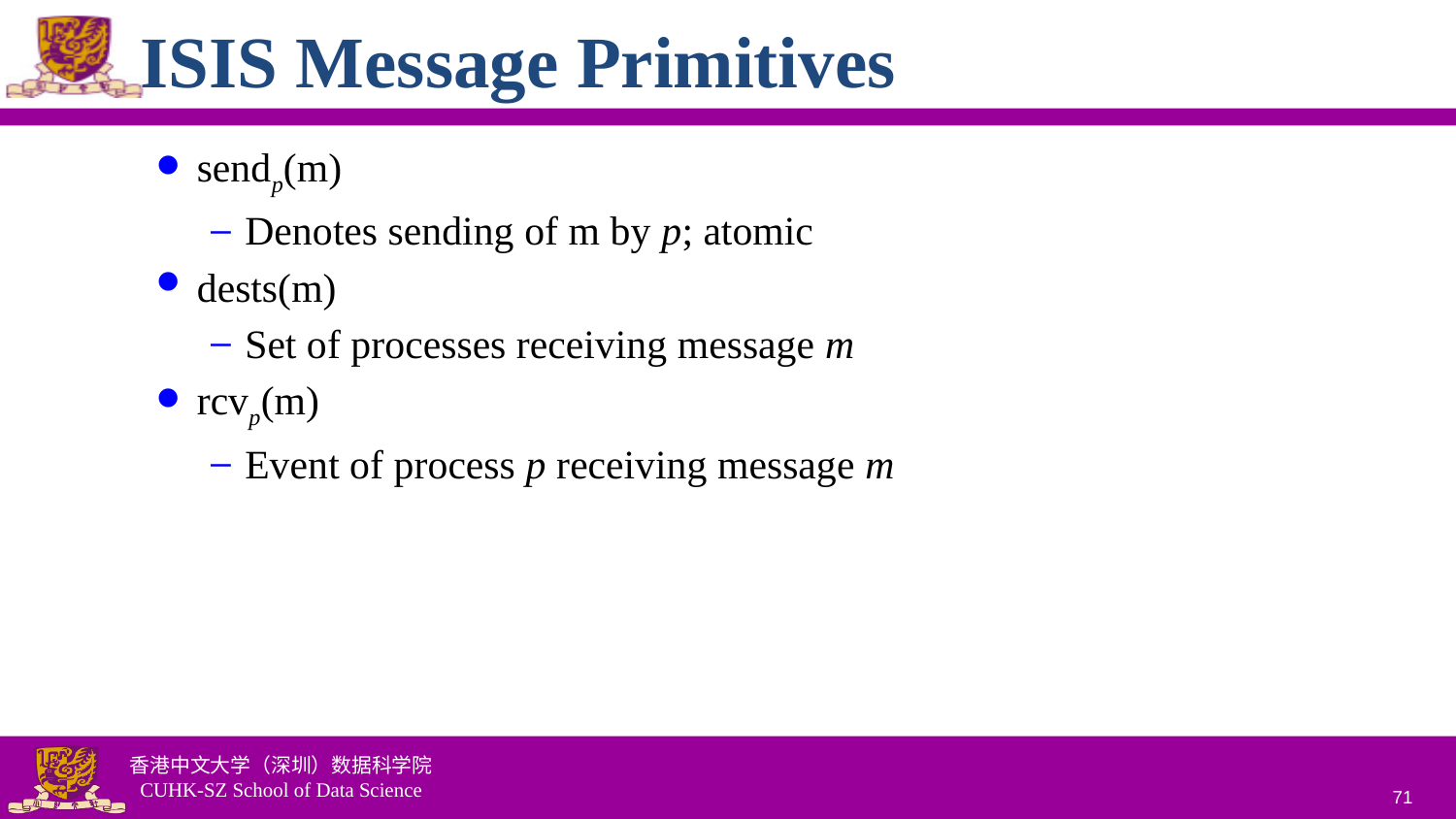

# ISIS Message Primitives
sendp(m)
Denotes sending of m by p; atomic
dests(m)
Set of processes receiving message m
rcvp(m)
Event of process p receiving message m
71